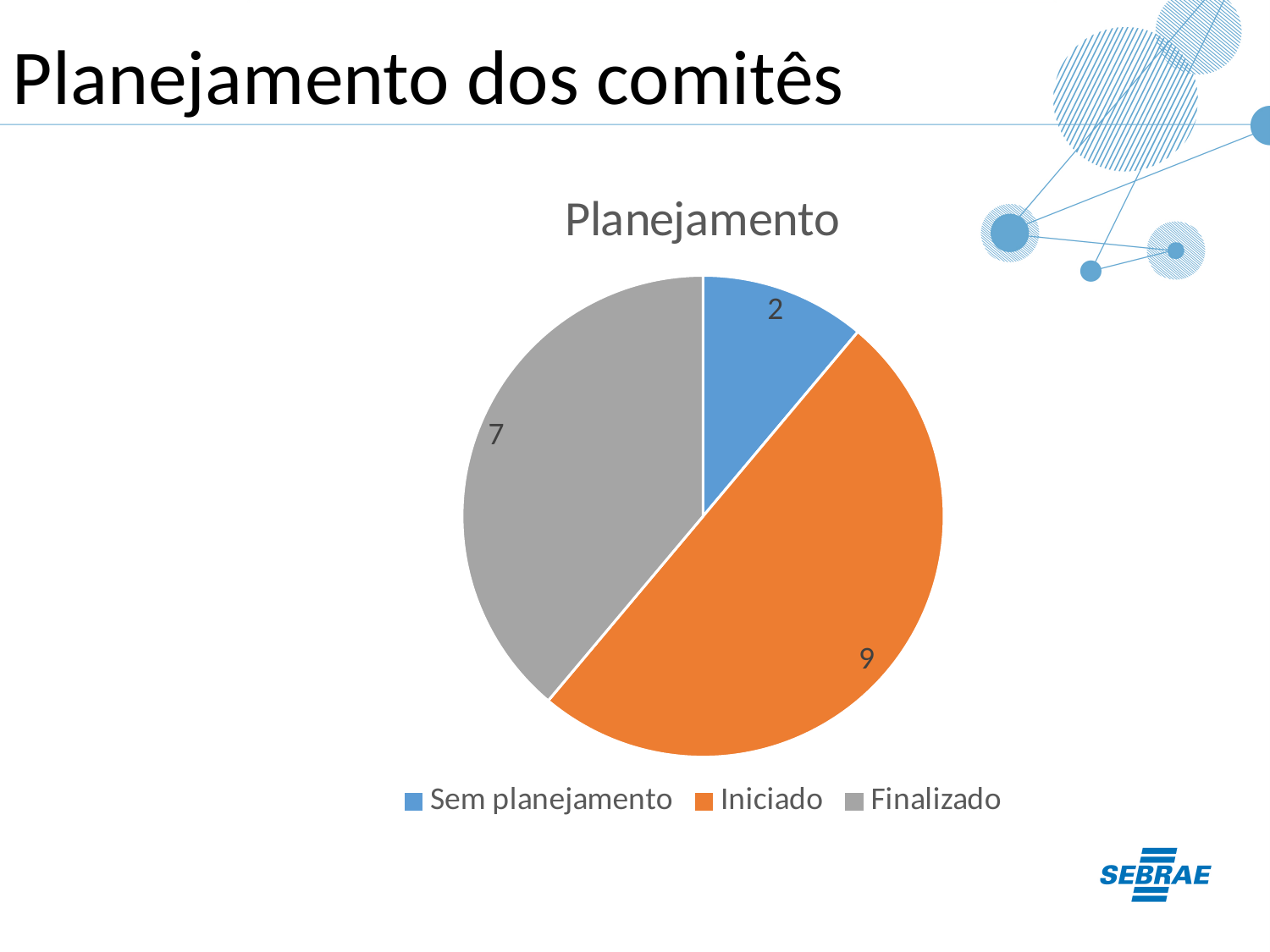

Planejamento dos comitês

### Chart: Planejamento

| Category |  |
|---|---|
| Sem planejamento | 2.0 |
| Iniciado | 9.0 |
| Finalizado | 7.0 |